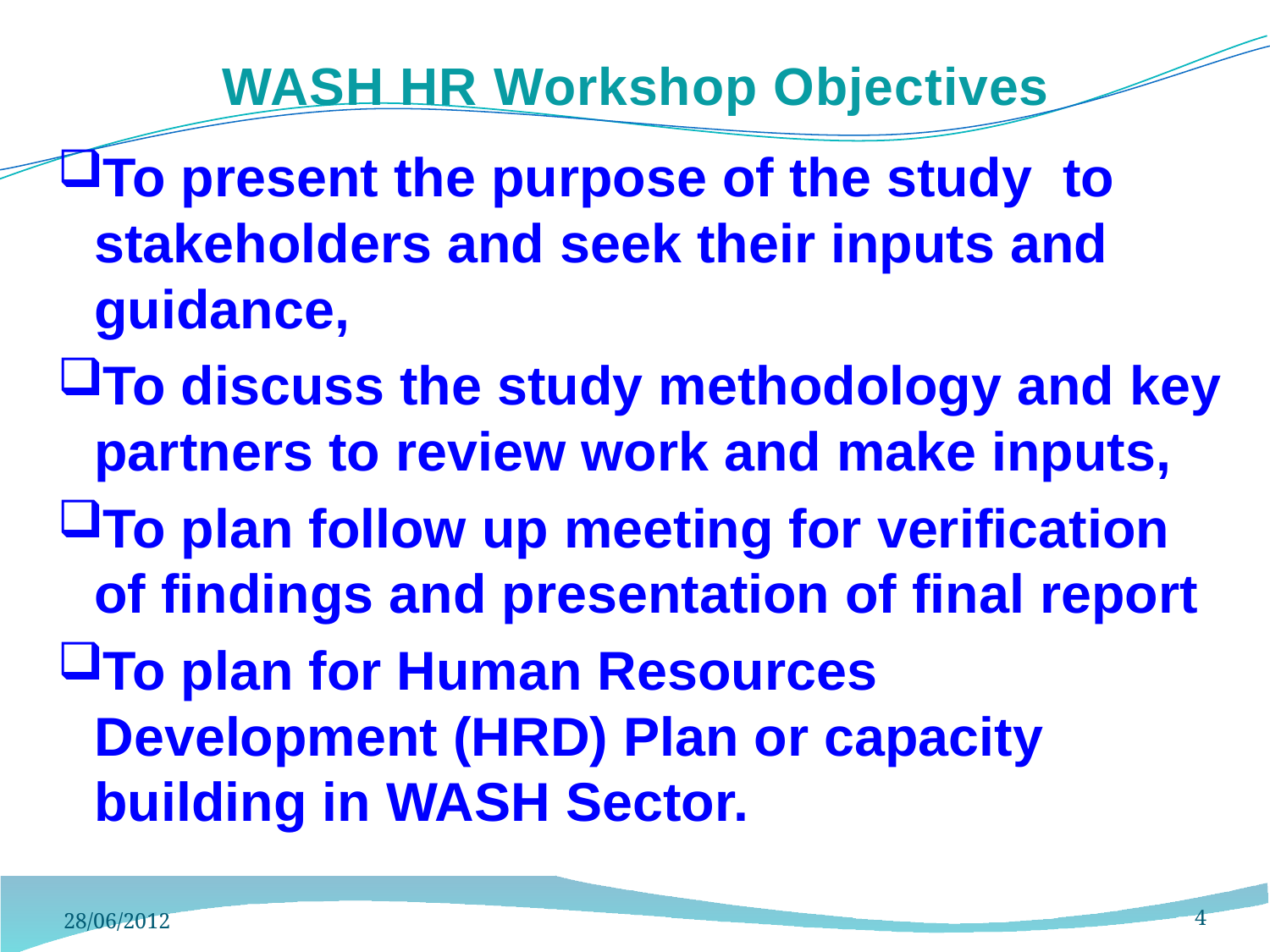

# WASH HR Workshop Objectives
To present the purpose of the study  to stakeholders and seek their inputs and guidance,
To discuss the study methodology and key partners to review work and make inputs,
To plan follow up meeting for verification of findings and presentation of final report
To plan for Human Resources Development (HRD) Plan or capacity building in WASH Sector.

28/06/2012
4